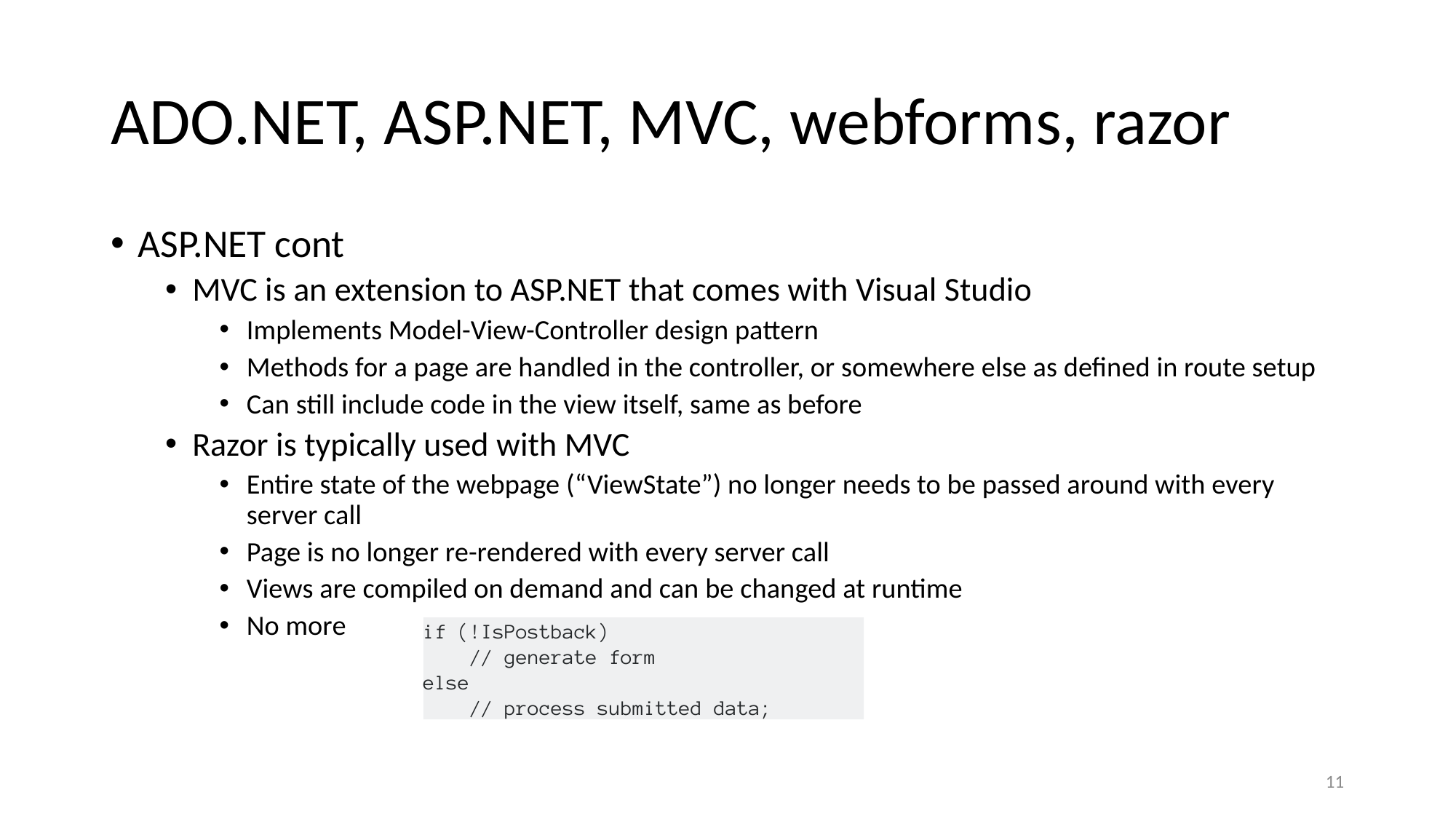

# ADO.NET, ASP.NET, MVC, webforms, razor
ASP.NET cont
MVC is an extension to ASP.NET that comes with Visual Studio
Implements Model-View-Controller design pattern
Methods for a page are handled in the controller, or somewhere else as defined in route setup
Can still include code in the view itself, same as before
Razor is typically used with MVC
Entire state of the webpage (“ViewState”) no longer needs to be passed around with every server call
Page is no longer re-rendered with every server call
Views are compiled on demand and can be changed at runtime
No more

if (!IsPostback)
    // generate form
else
    // process submitted data;
11